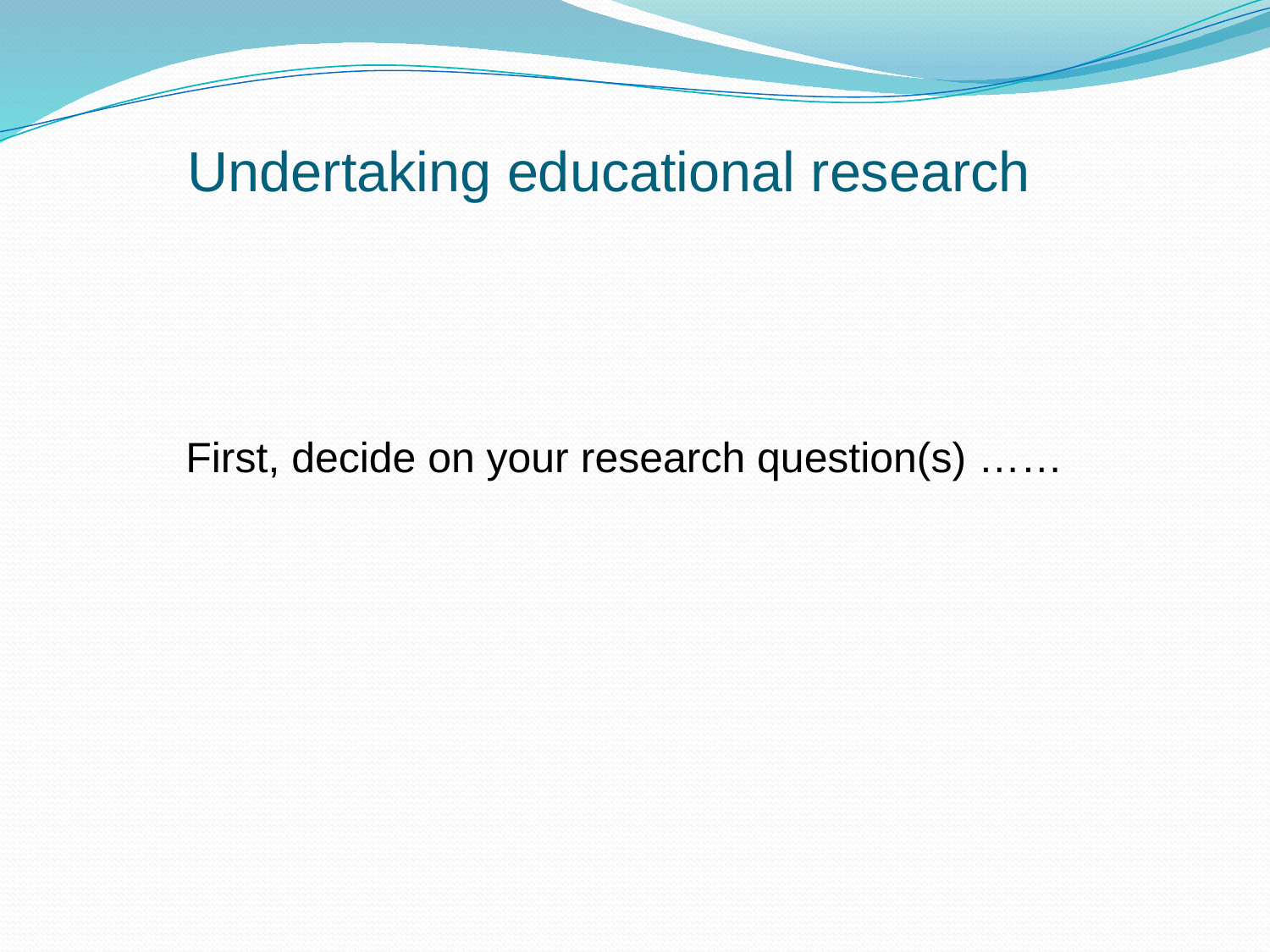

# Undertaking educational research

First, decide on your research question(s) ……